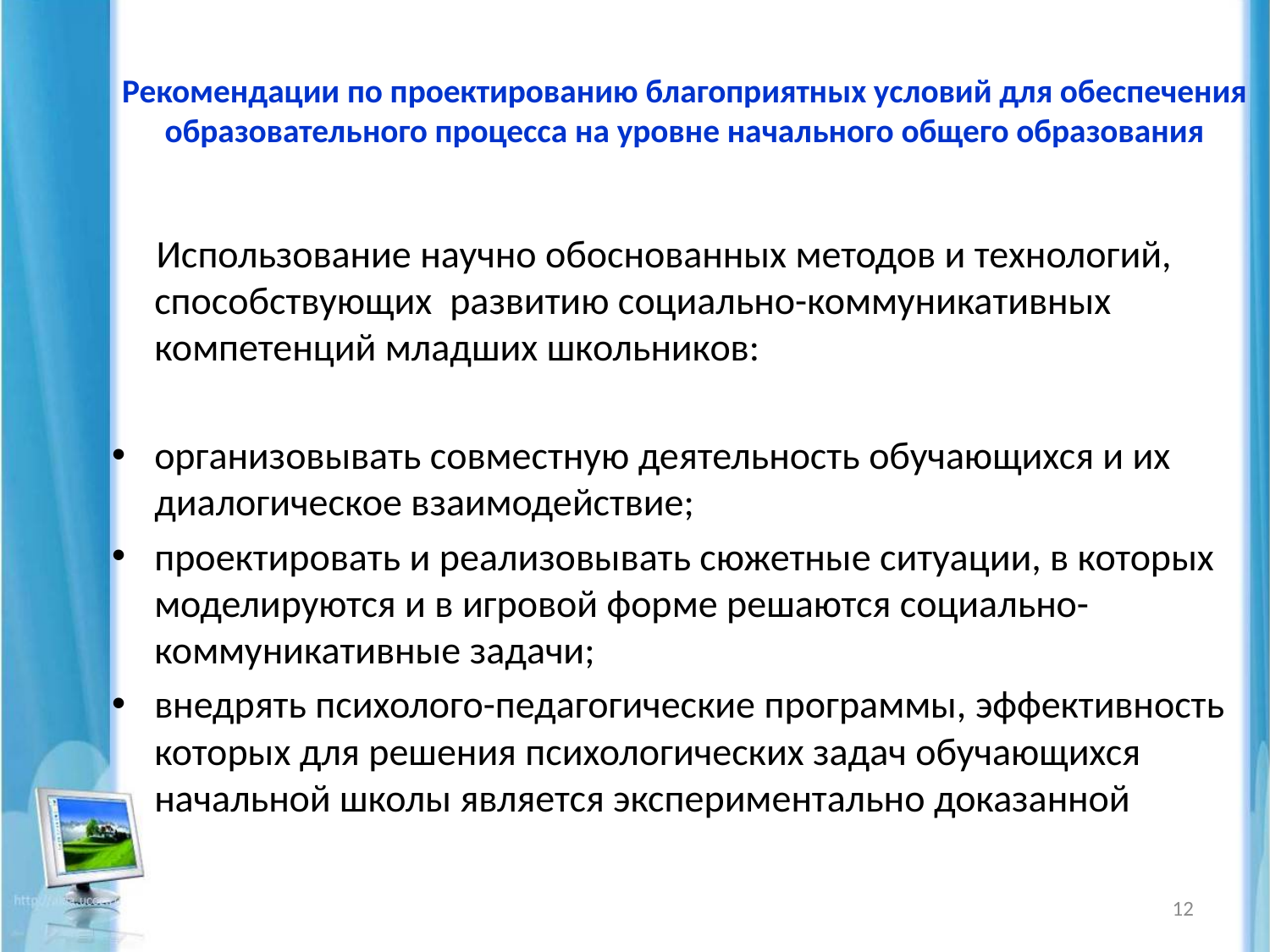

# Рекомендации по проектированию благоприятных условий для обеспечения образовательного процесса на уровне начального общего образования
     Использование научно обоснованных методов и технологий, способствующих  развитию социально-коммуникативных компетенций младших школьников:

организовывать совместную деятельность обучающихся и их диалогическое взаимодействие;
проектировать и реализовывать сюжетные ситуации, в которых моделируются и в игровой форме решаются социально-коммуникативные задачи;
внедрять психолого-педагогические программы, эффективность которых для решения психологических задач обучающихся начальной школы является экспериментально доказанной

12